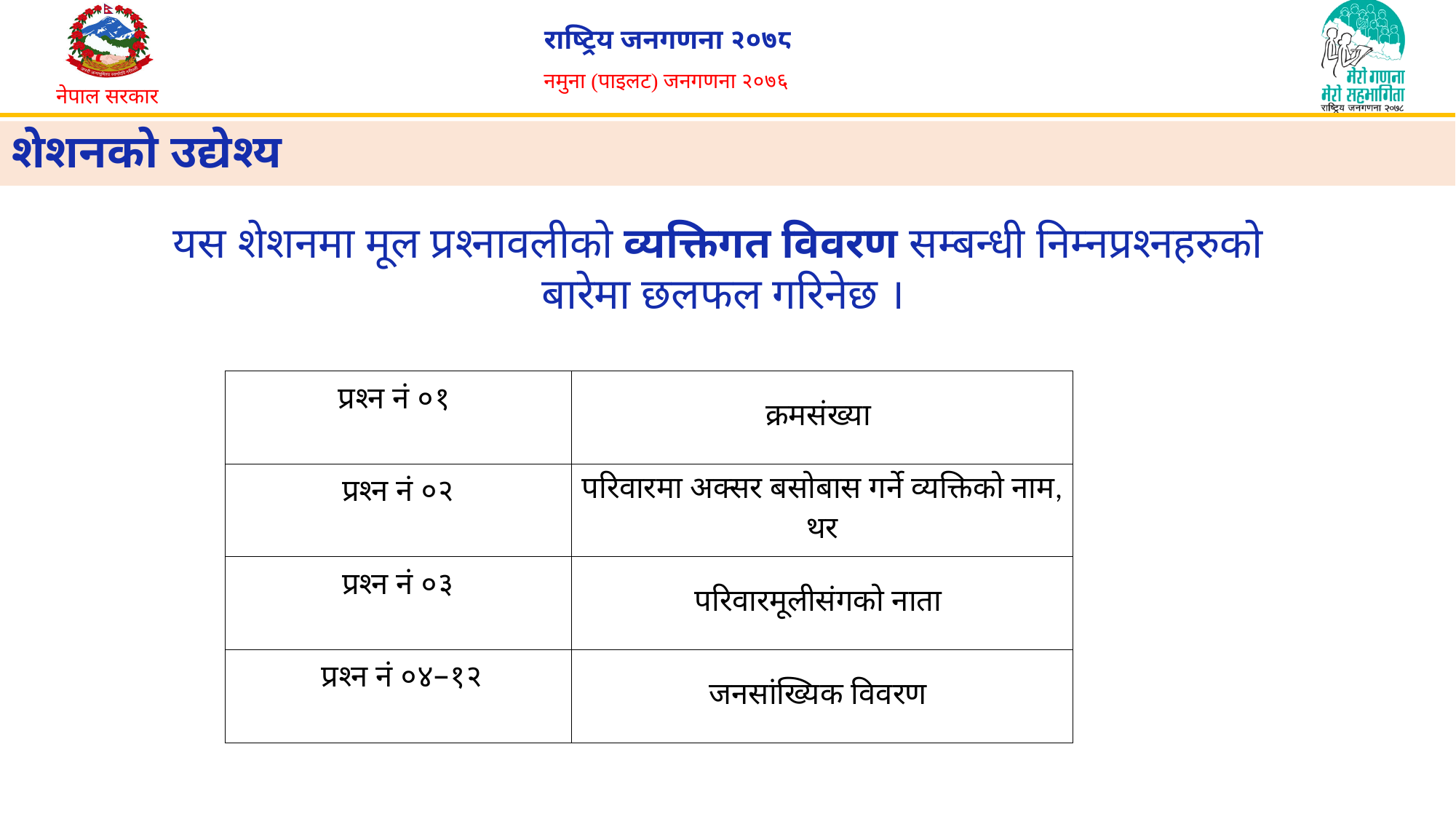

# शेशनको उद्येश्य
यस शेशनमा मूल प्रश्नावलीको व्यक्तिगत विवरण सम्बन्धी निम्नप्रश्नहरुको
बारेमा छलफल गरिनेछ ।
| प्रश्न नं ०१ | क्रमसंख्या |
| --- | --- |
| प्रश्न नं ०२ | परिवारमा अक्सर बसोबास गर्ने व्यक्तिको नाम, थर |
| प्रश्न नं ०३ | परिवारमूलीसंगको नाता |
| प्रश्न नं ०४–१२ | जनसांख्यिक विवरण |